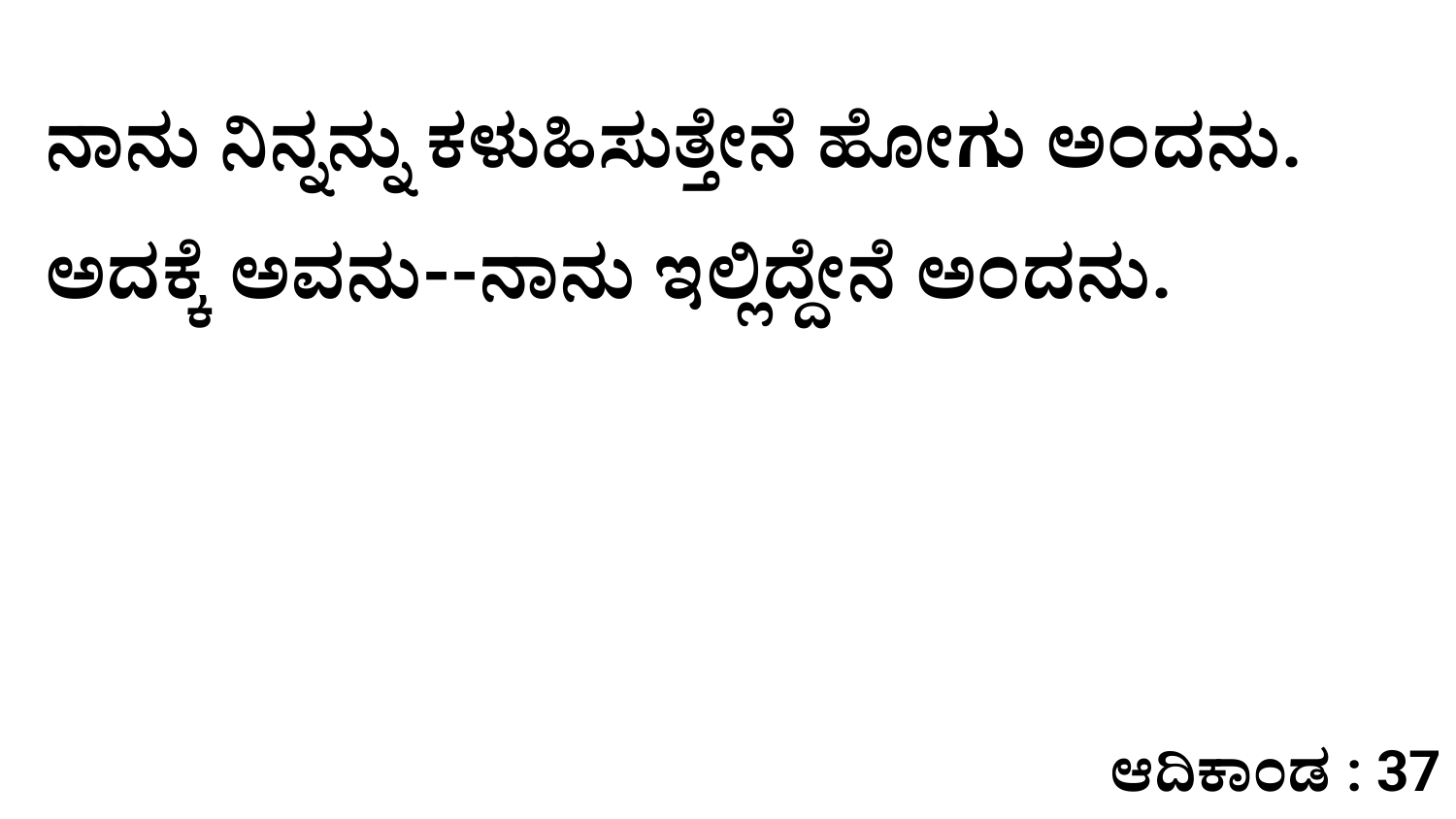

ನಾನು ನಿನ್ನನ್ನು ಕಳುಹಿಸುತ್ತೇನೆ ಹೋಗು ಅಂದನು. ಅದಕ್ಕೆ ಅವನು--ನಾನು ಇಲ್ಲಿದ್ದೇನೆ ಅಂದನು.
ಆದಿಕಾಂಡ : 37